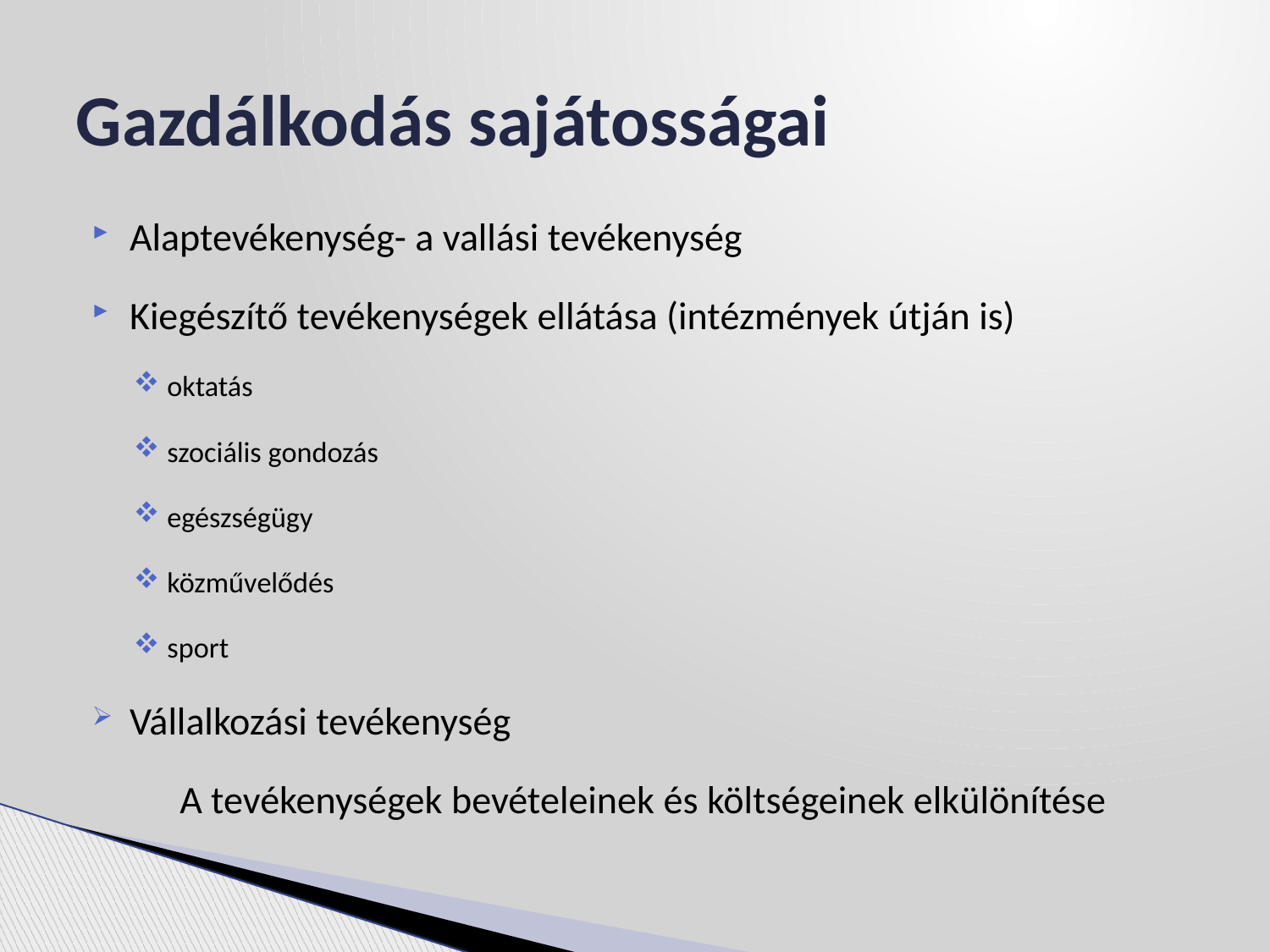

# Gazdálkodás sajátosságai
Alaptevékenység- a vallási tevékenység
Kiegészítő tevékenységek ellátása (intézmények útján is)
oktatás
szociális gondozás
egészségügy
közművelődés
sport
Vállalkozási tevékenység
A tevékenységek bevételeinek és költségeinek elkülönítése